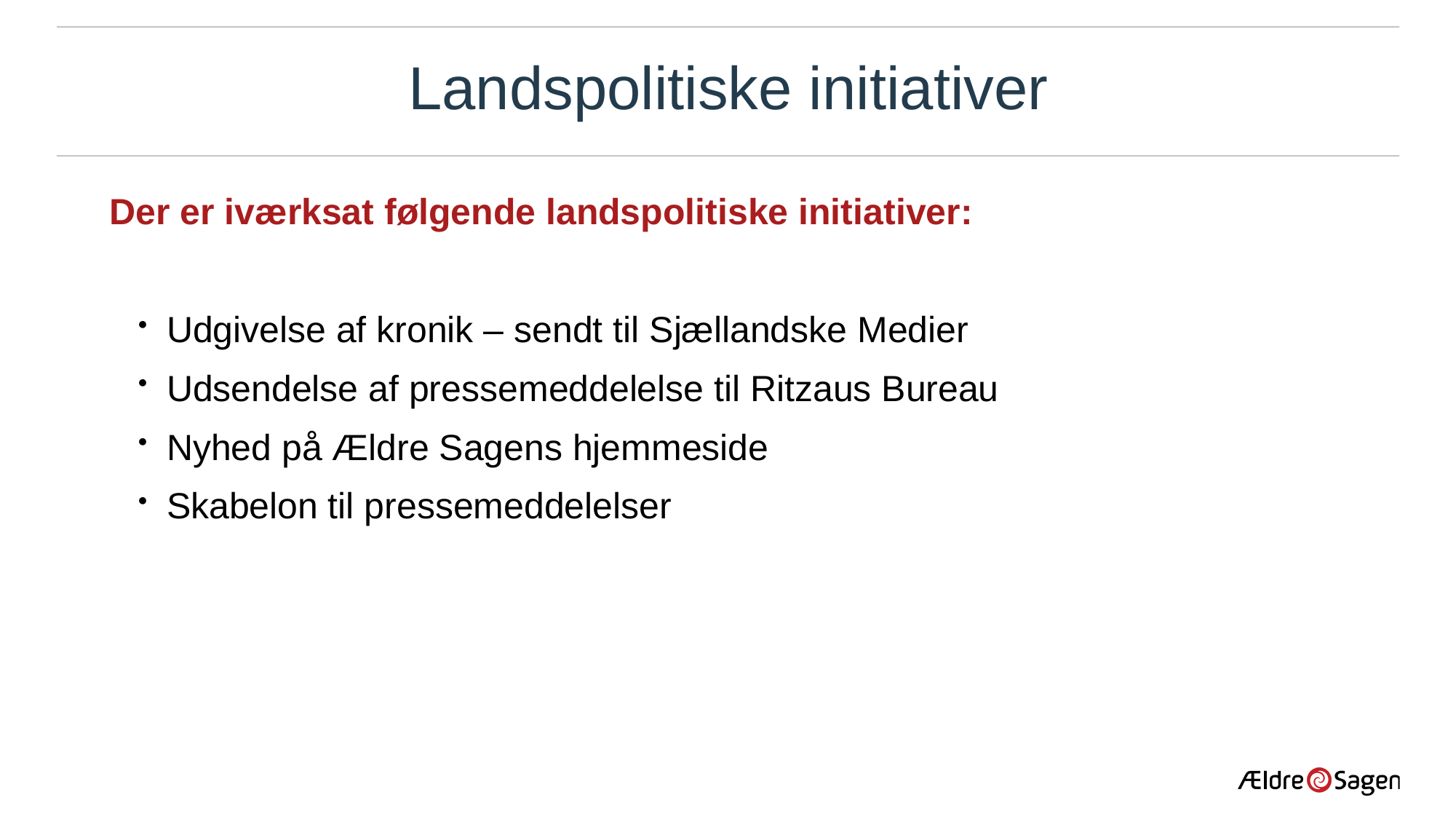

# Landspolitiske initiativer
Der er iværksat følgende landspolitiske initiativer:

Udgivelse af kronik – sendt til Sjællandske Medier
Udsendelse af pressemeddelelse til Ritzaus Bureau
Nyhed på Ældre Sagens hjemmeside
Skabelon til pressemeddelelser